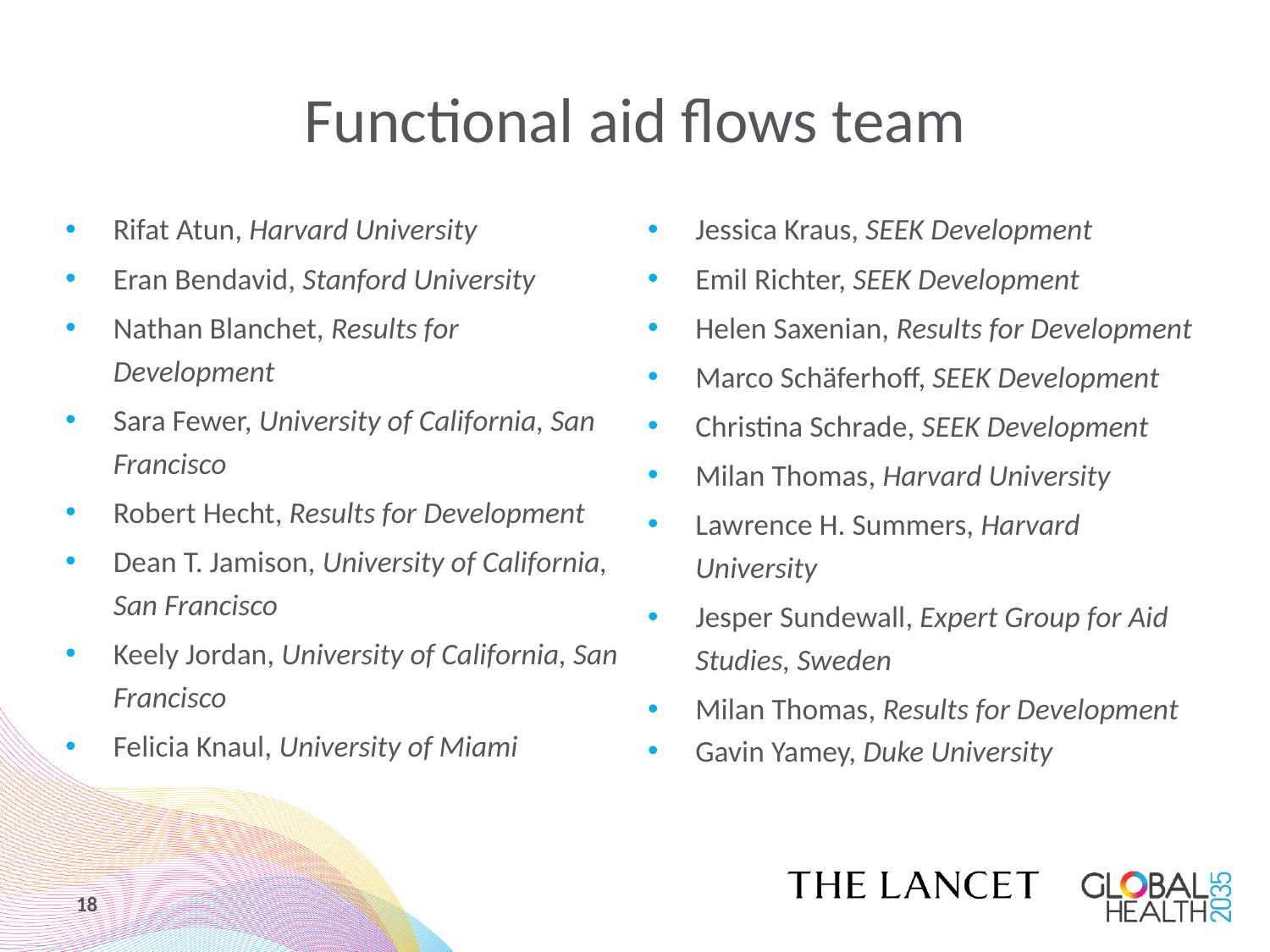

# Functional aid flows team
Rifat Atun, Harvard University
Eran Bendavid, Stanford University
Nathan Blanchet, Results for Development
Sara Fewer, University of California, San Francisco
Robert Hecht, Results for Development
Dean T. Jamison, University of California, San Francisco
Keely Jordan, University of California, San Francisco
Felicia Knaul, University of Miami
Jessica Kraus, SEEK Development
Emil Richter, SEEK Development
Helen Saxenian, Results for Development
Marco Schäferhoff, SEEK Development
Christina Schrade, SEEK Development
Milan Thomas, Harvard University
Lawrence H. Summers, Harvard University
Jesper Sundewall, Expert Group for Aid Studies, Sweden
Milan Thomas, Results for Development
Gavin Yamey, Duke University
18